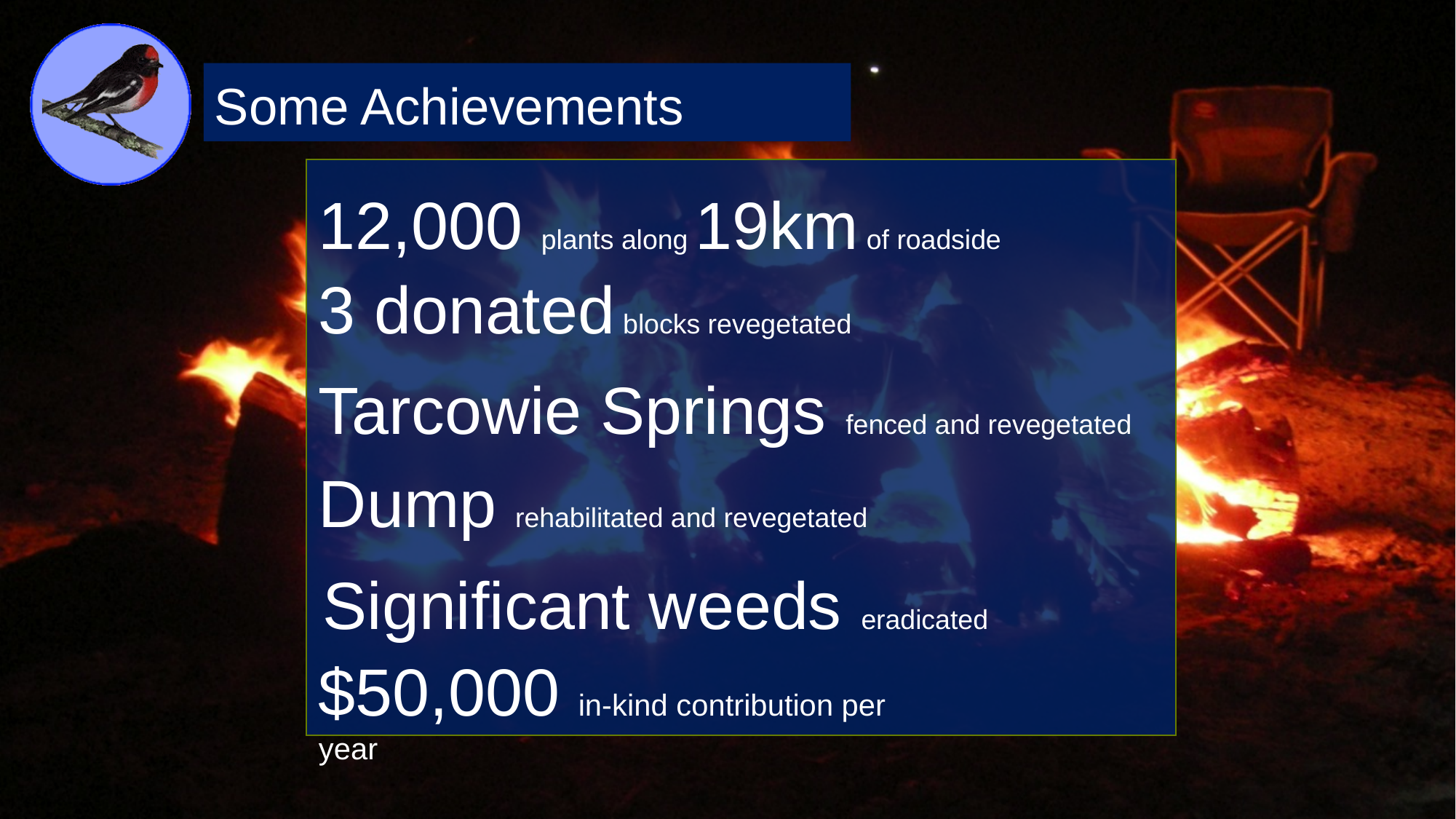

Some Achievements

12,000 plants along 19km of roadside
3 donated blocks revegetated
Tarcowie Springs fenced and revegetated
Dump rehabilitated and revegetated
Significant weeds eradicated
$50,000 in-kind contribution per year